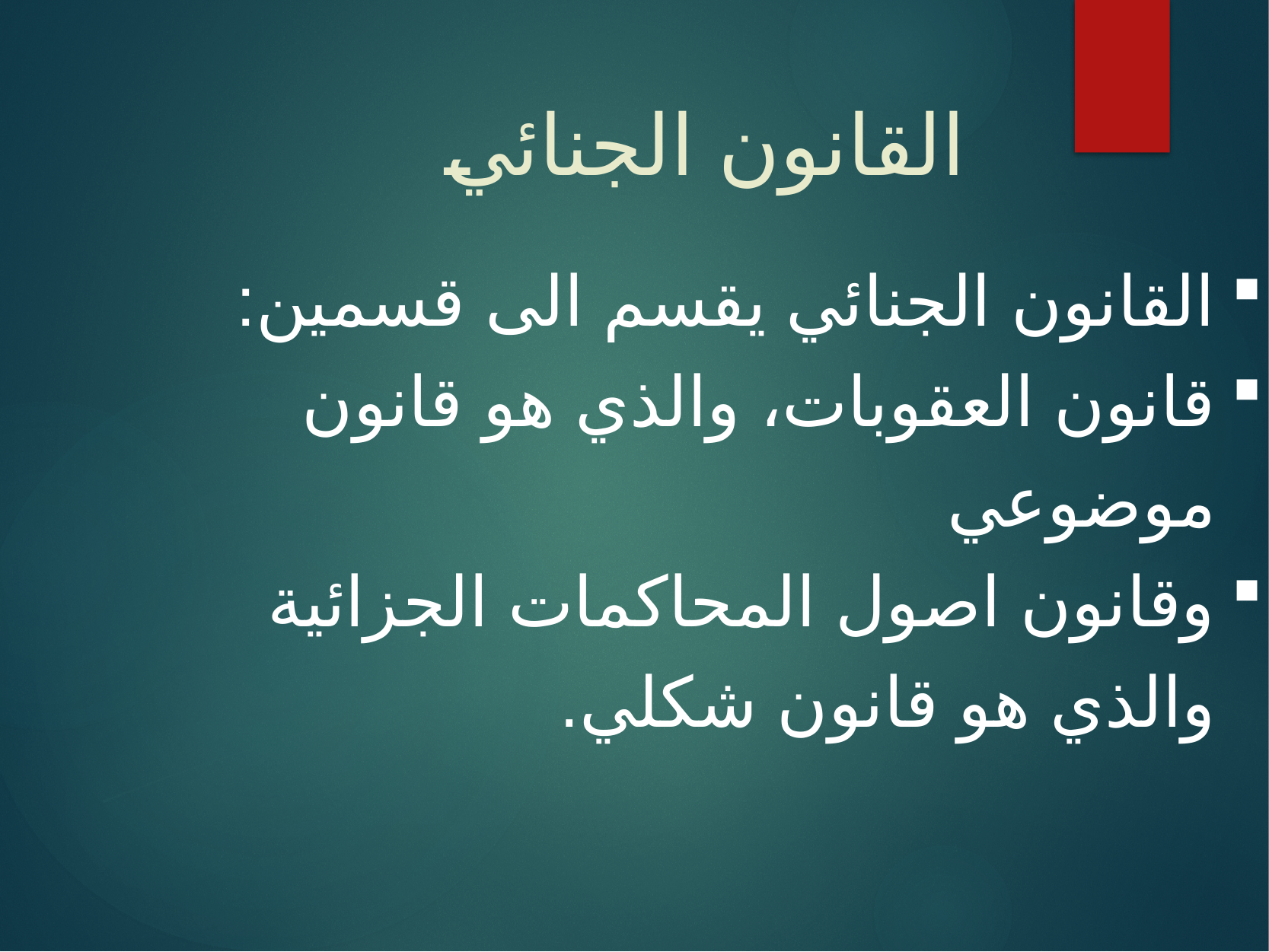

القانون الجنائي
القانون الجنائي يقسم الى قسمين:
قانون العقوبات، والذي هو قانون موضوعي
وقانون اصول المحاكمات الجزائية والذي هو قانون شكلي.